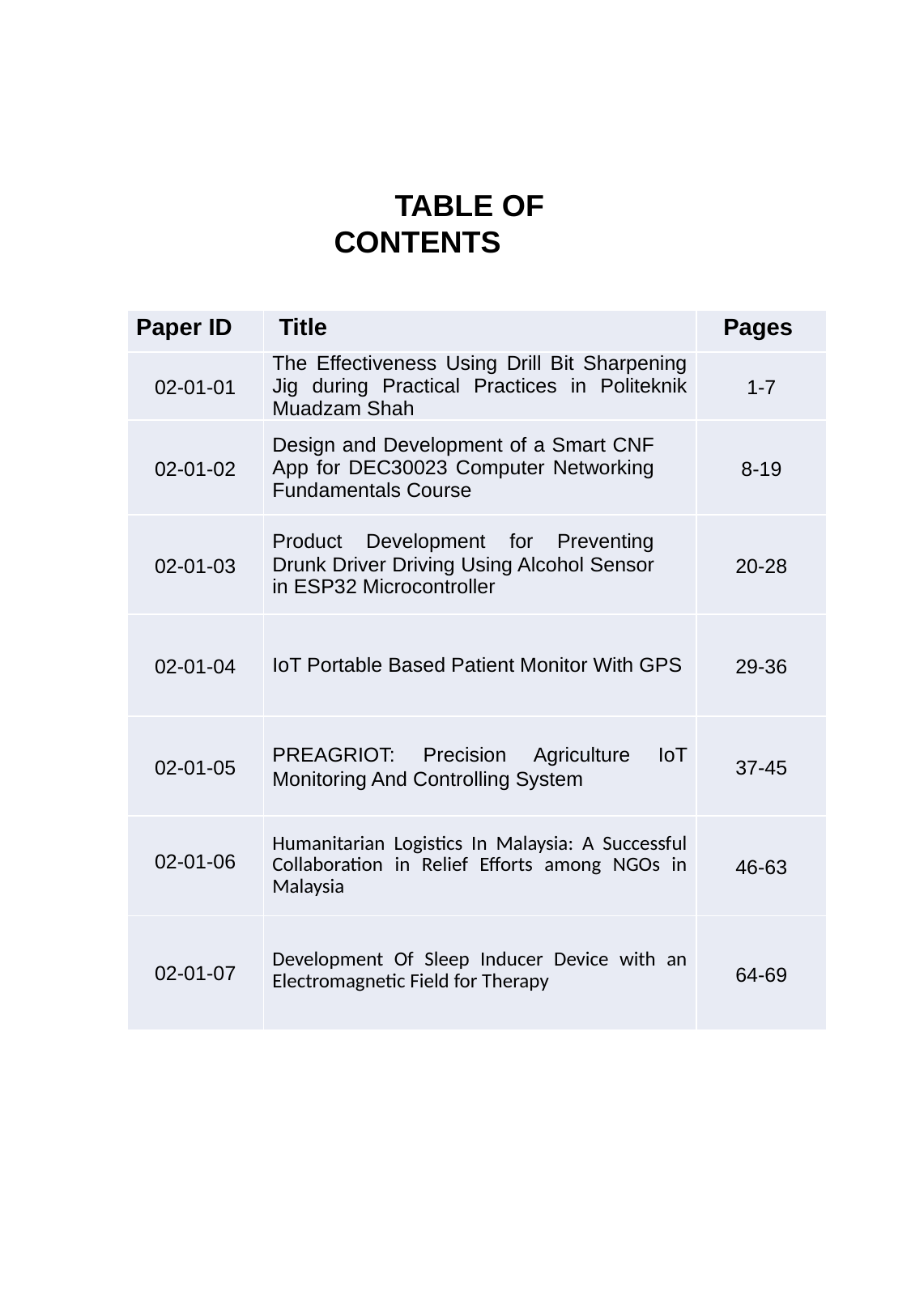

TABLE OF CONTENTS

| Paper ID | Title | Pages |
| --- | --- | --- |
| 02-01-01 | The Effectiveness Using Drill Bit Sharpening Jig during Practical Practices in Politeknik Muadzam Shah | 1-7 |
| 02-01-02 | Design and Development of a Smart CNF App for DEC30023 Computer Networking Fundamentals Course | 8-19 |
| 02-01-03 | Product Development for Preventing Drunk Driver Driving Using Alcohol Sensor in ESP32 Microcontroller | 20-28 |
| 02-01-04 | IoT Portable Based Patient Monitor With GPS | 29-36 |
| 02-01-05 | PREAGRIOT: Precision Agriculture IoT Monitoring And Controlling System | 37-45 |
| 02-01-06 | Humanitarian Logistics In Malaysia: A Successful Collaboration in Relief Efforts among NGOs in Malaysia | 46-63 |
| 02-01-07 | Development Of Sleep Inducer Device with an Electromagnetic Field for Therapy | 64-69 |